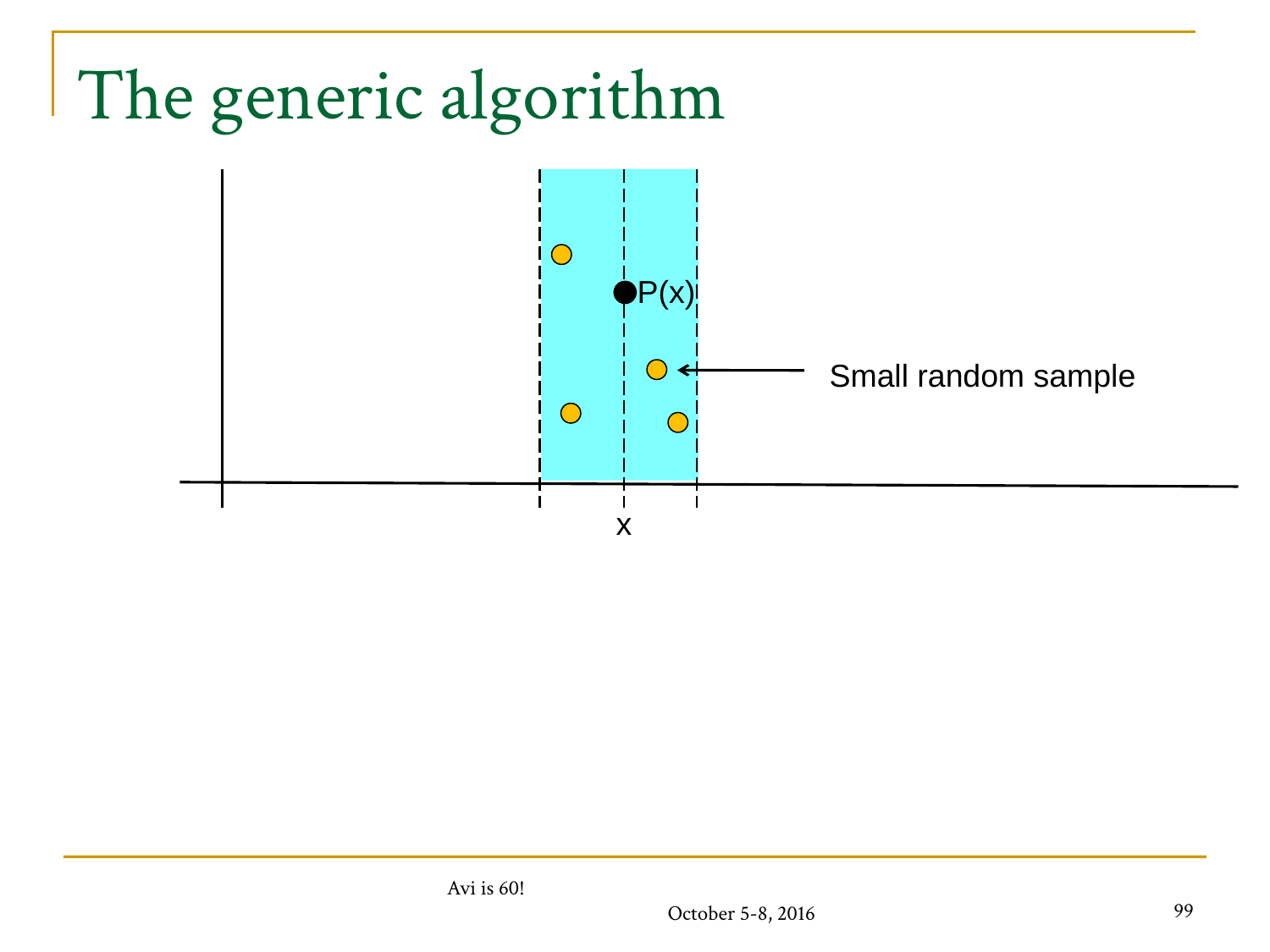

# The generic algorithm

P(x)

Small random sample

x

99
Avi is 60!                                                                                                               October 5-8, 2016